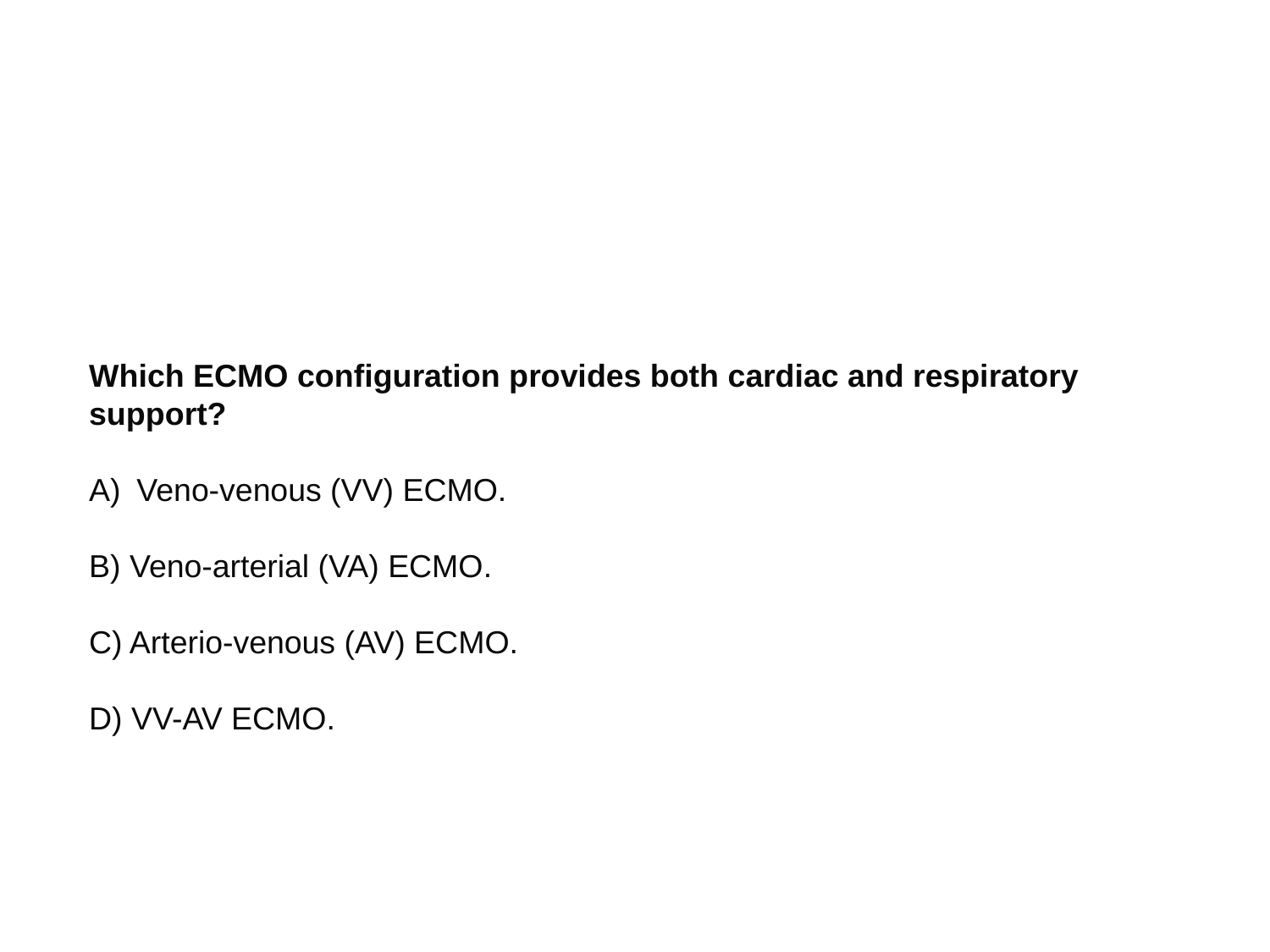

Which ECMO configuration provides both cardiac and respiratory support?

Veno-venous (VV) ECMO.

B) Veno-arterial (VA) ECMO.

C) Arterio-venous (AV) ECMO.

D) VV-AV ECMO.